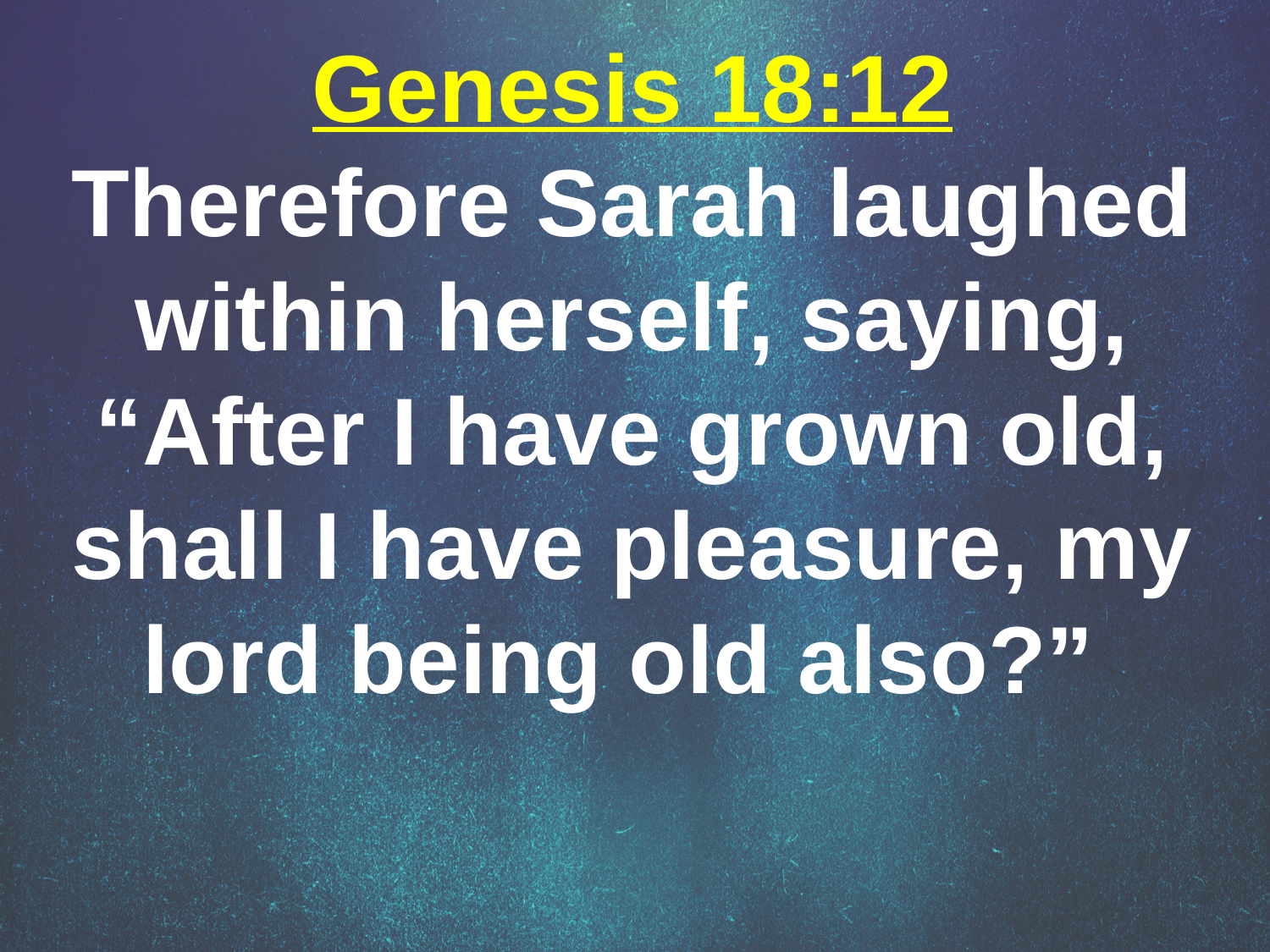

Genesis 18:12
Therefore Sarah laughed within herself, saying, “After I have grown old, shall I have pleasure, my lord being old also?”